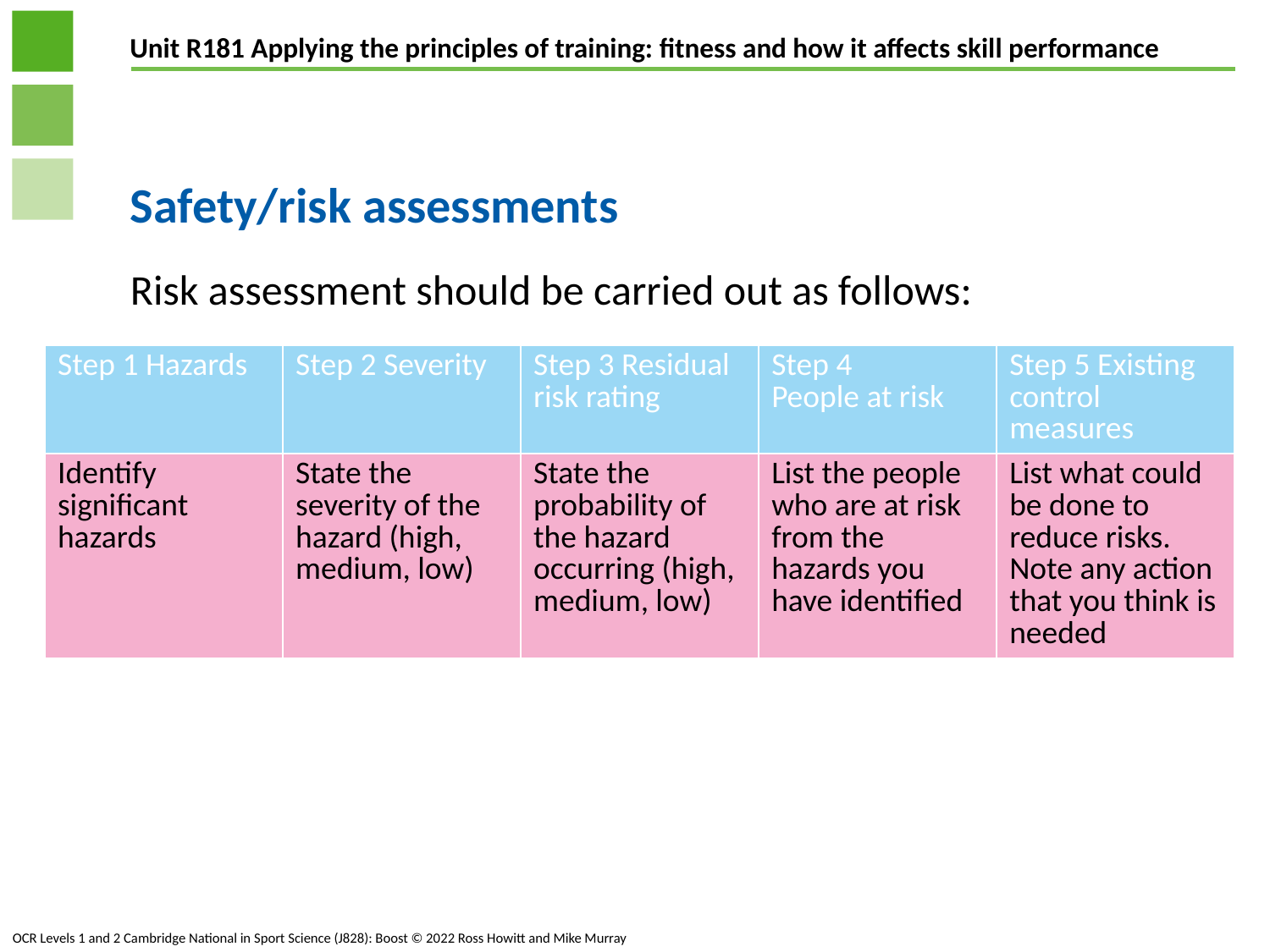

# Safety/risk assessments
Risk assessment should be carried out as follows:

| Step 1 Hazards | Step 2 Severity | Step 3 Residual risk rating | Step 4 People at risk | Step 5 Existing control measures |
| --- | --- | --- | --- | --- |
| Identify significant hazards | State the severity of the hazard (high, medium, low) | State the probability of the hazard occurring (high, medium, low) | List the people who are at risk from the hazards you have identified | List what could be done to reduce risks. Note any action that you think is needed |